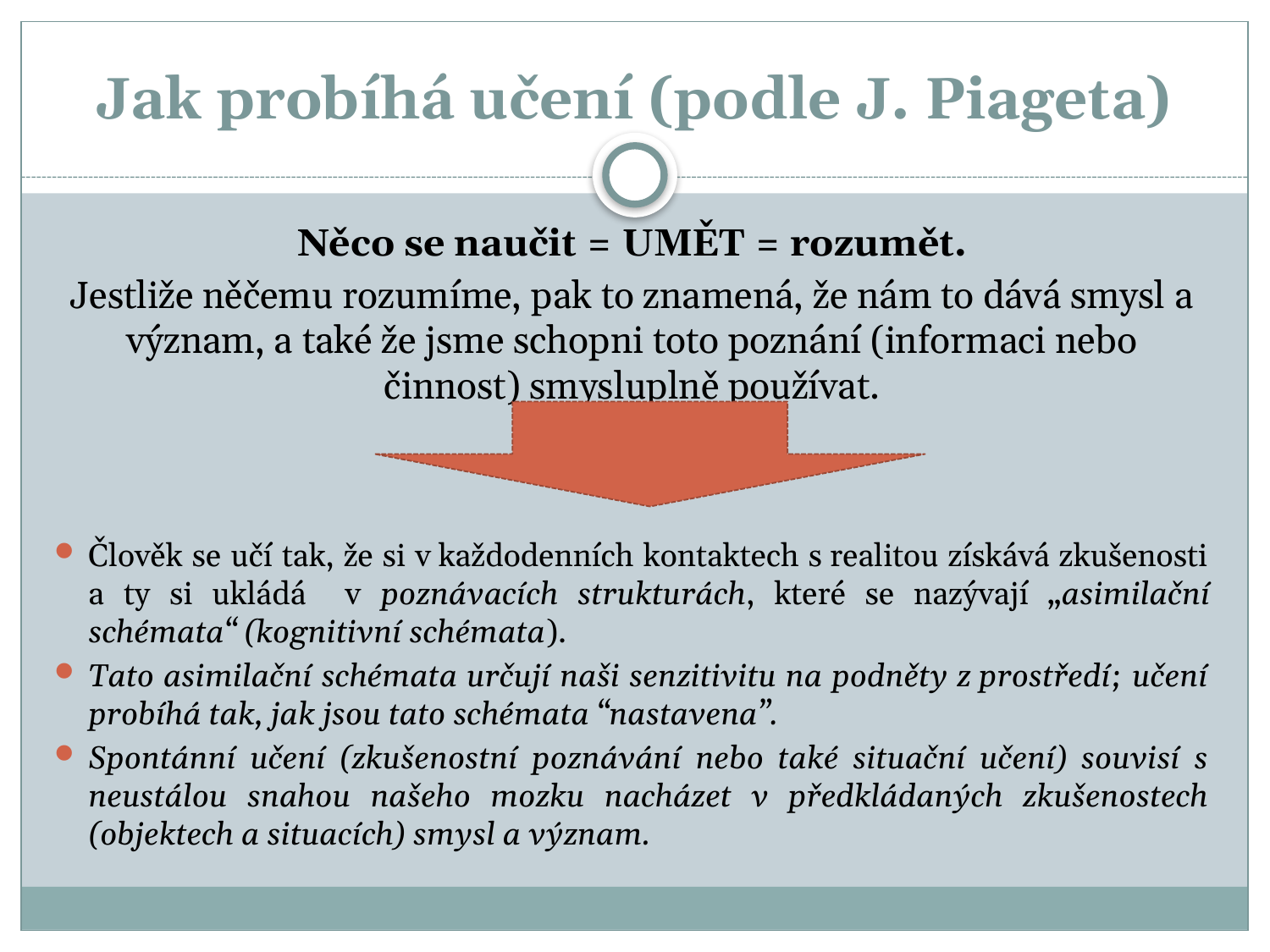

# Jak probíhá učení (podle J. Piageta)
Něco se naučit = UMĚT = rozumět.
Jestliže něčemu rozumíme, pak to znamená, že nám to dává smysl a význam, a také že jsme schopni toto poznání (informaci nebo činnost) smysluplně používat.

Člověk se učí tak, že si v každodenních kontaktech s realitou získává zkušenosti a ty si ukládá  v poznávacích strukturách, které se nazývají „asimilační schémata“ (kognitivní schémata).
Tato asimilační schémata určují naši senzitivitu na podněty z prostředí; učení probíhá tak, jak jsou tato schémata “nastavena”.
Spontánní učení (zkušenostní poznávání nebo také situační učení) souvisí s neustálou snahou našeho mozku nacházet v předkládaných zkušenostech (objektech a situacích) smysl a význam.